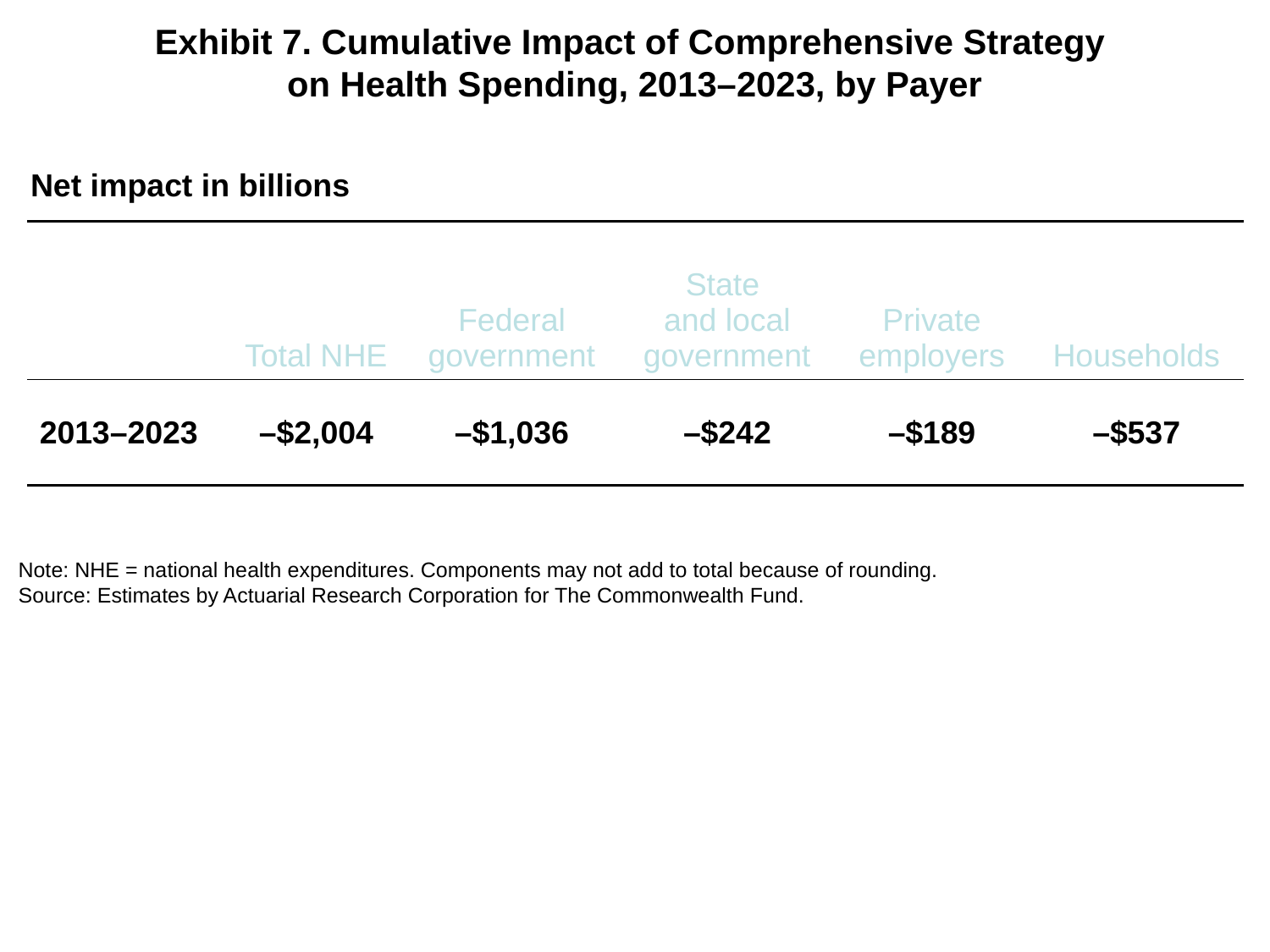

# Exhibit 7. Cumulative Impact of Comprehensive Strategy on Health Spending, 2013–2023, by Payer
Net impact in billions
|  | Total NHE | Federal government | State and local government | Private employers | Households |
| --- | --- | --- | --- | --- | --- |
| 2013–2023 | –$2,004 | –$1,036 | –$242 | –$189 | –$537 |
Note: NHE = national health expenditures. Components may not add to total because of rounding.
Source: Estimates by Actuarial Research Corporation for The Commonwealth Fund.